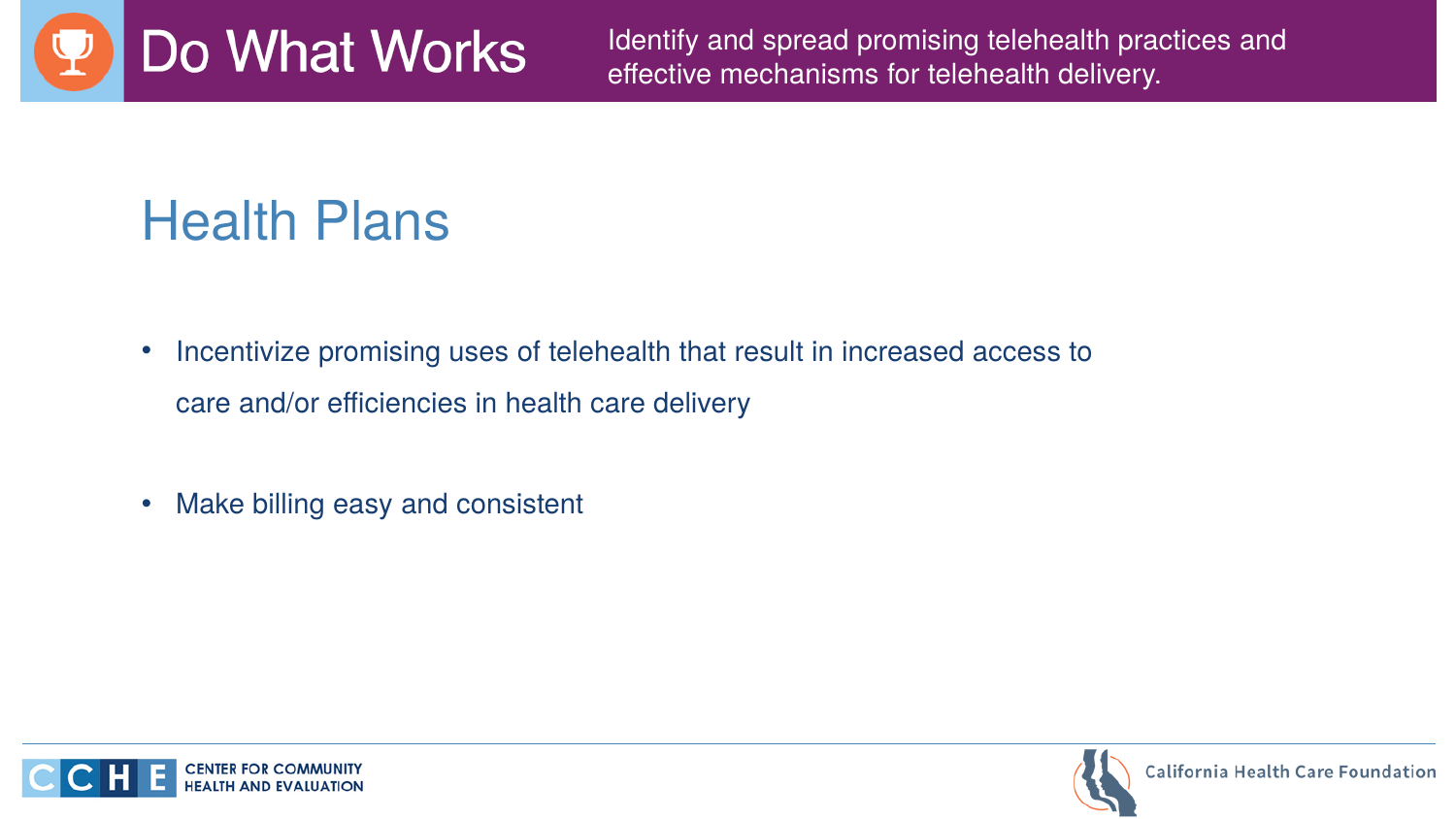

Identify and spread promising telehealth practices and effective mechanisms for telehealth delivery.

Health Plans
Incentivize promising uses of telehealth that result in increased access to care and/or efficiencies in health care delivery
Make billing easy and consistent